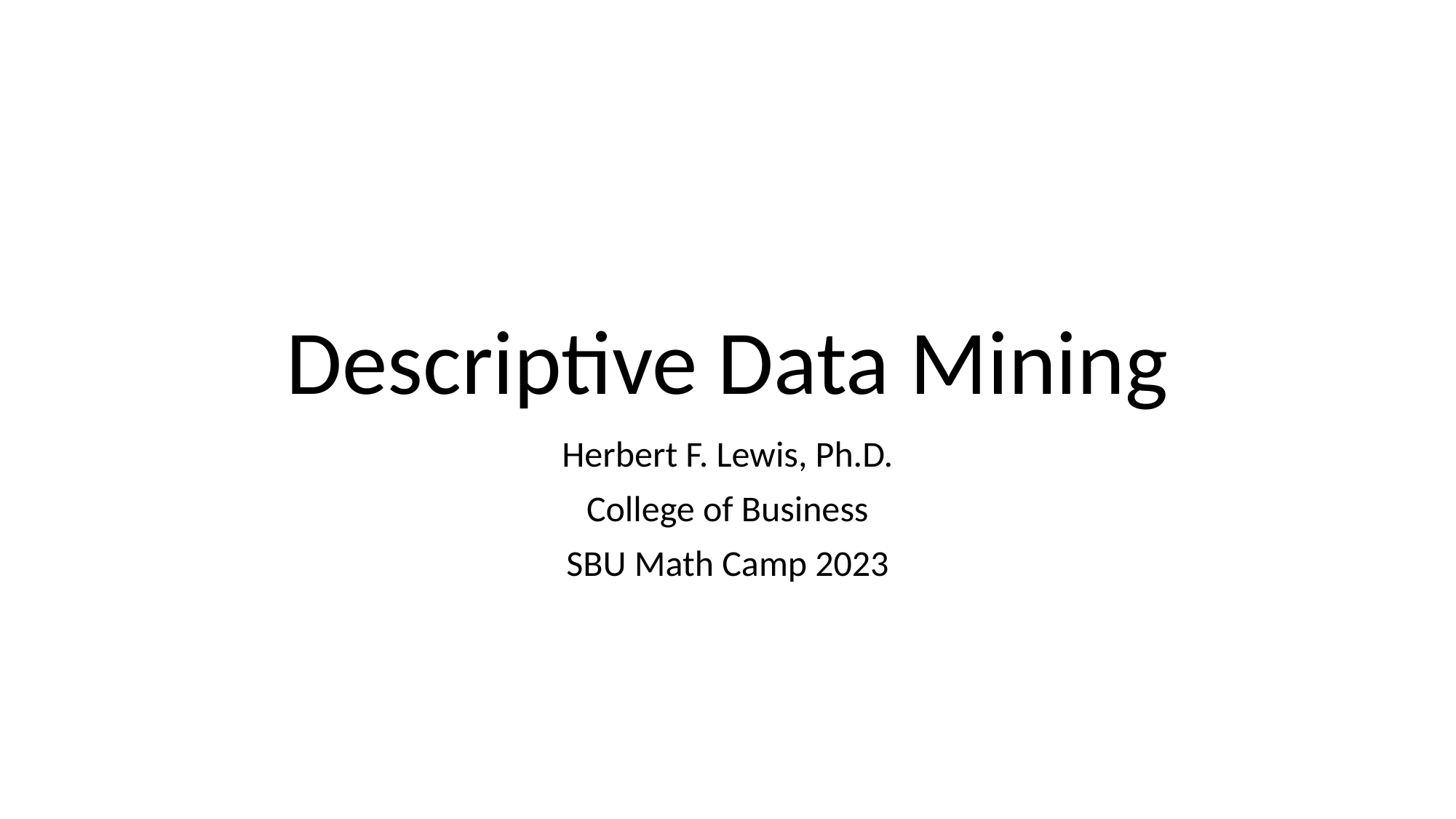

# Descriptive Data Mining
Herbert F. Lewis, Ph.D.
College of Business
SBU Math Camp 2023